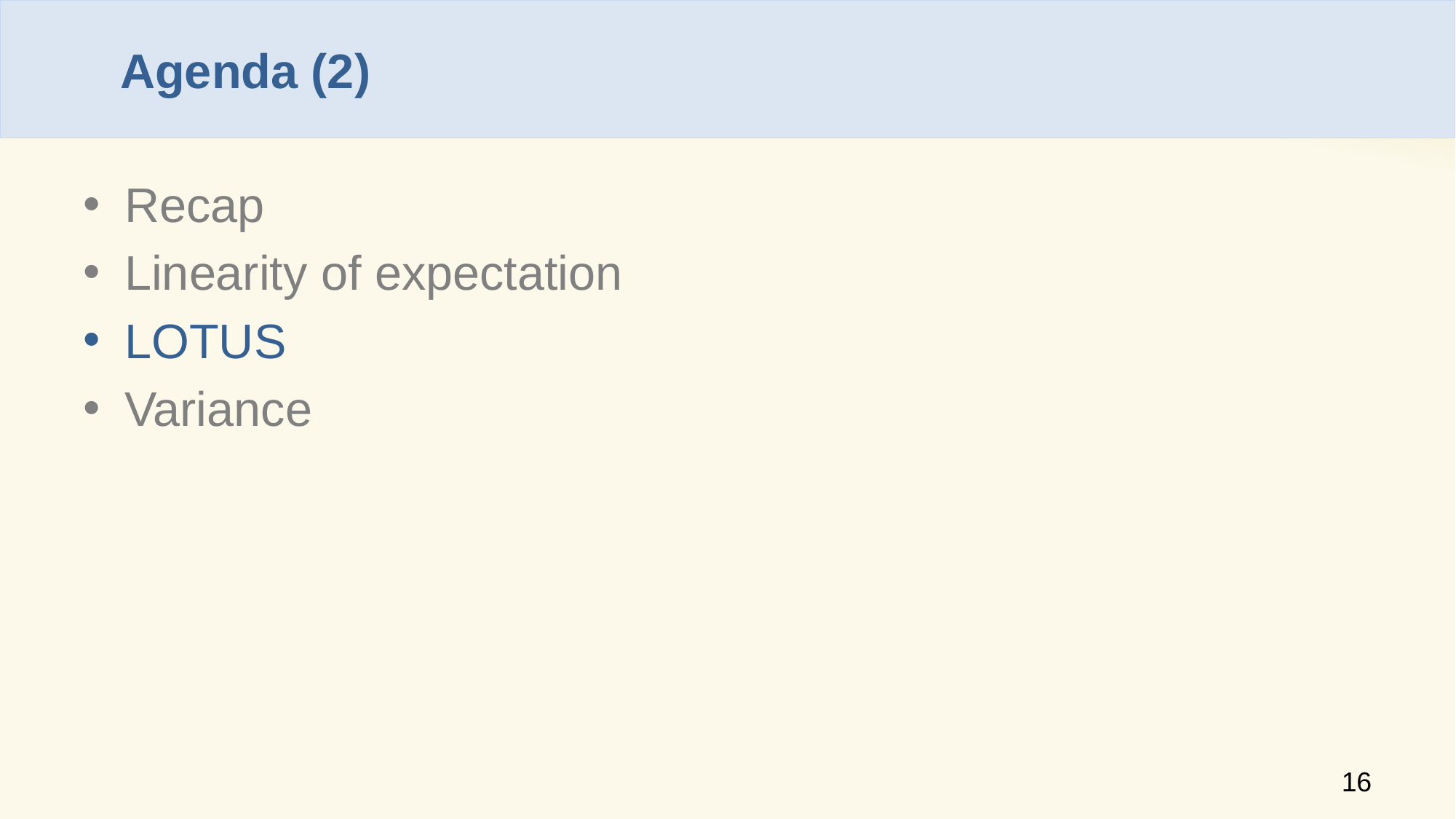

# Agenda (2)
Recap
Linearity of expectation
LOTUS
Variance
16